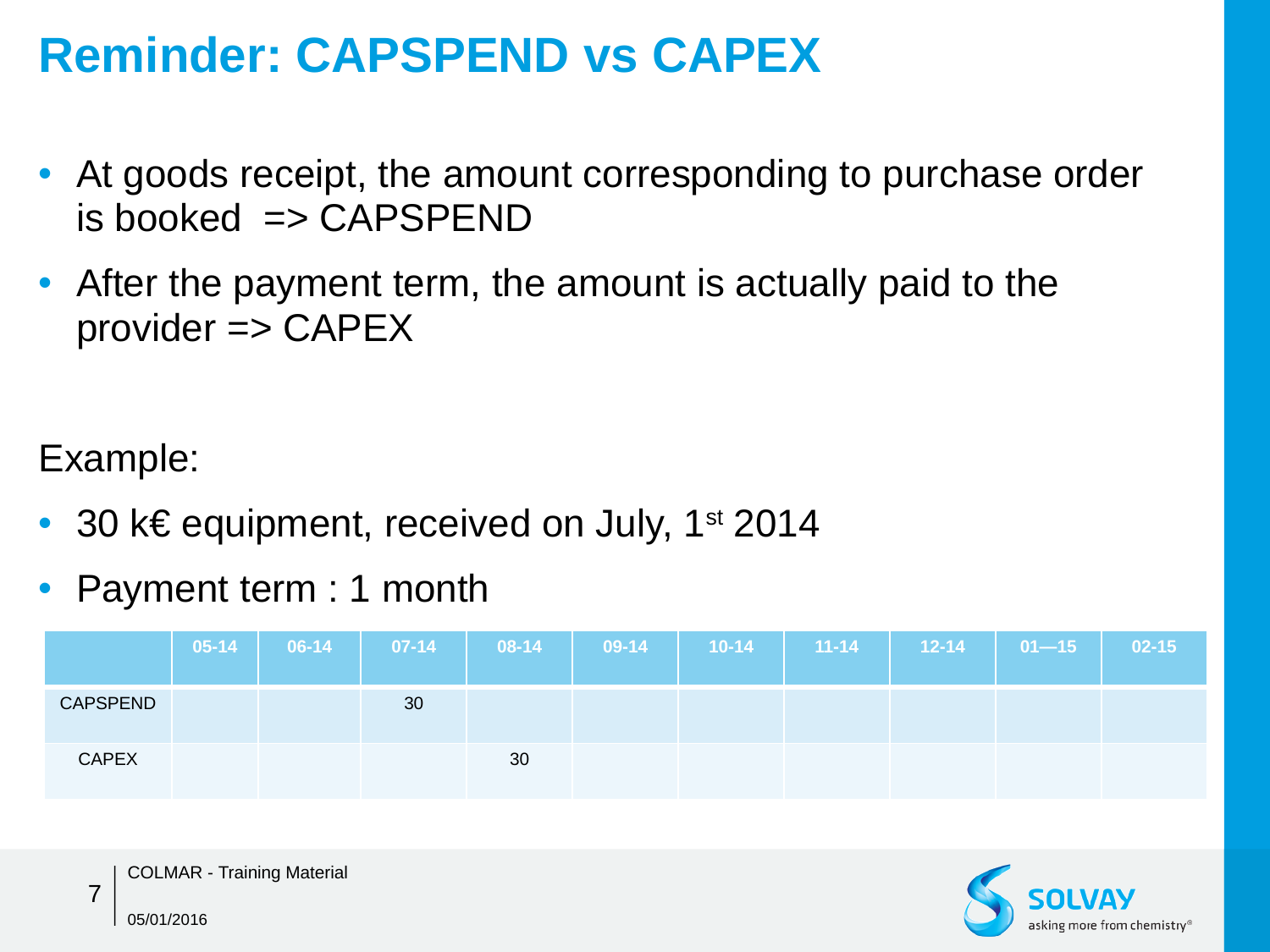

# Reminder: CAPSPEND vs CAPEX
At goods receipt, the amount corresponding to purchase order is booked  => CAPSPEND
After the payment term, the amount is actually paid to the provider => CAPEX

Example:
30 k€ equipment, received on July, 1st 2014
Payment term : 1 month

|  | 05-14 | 06-14 | 07-14 | 08-14 | 09-14 | 10-14 | 11-14 | 12-14 | 01—15 | 02-15 |
| --- | --- | --- | --- | --- | --- | --- | --- | --- | --- | --- |
| CAPSPEND |  |  | 30 |  |  |  |  |  |  |  |
| CAPEX |  |  |  | 30 |  |  |  |  |  |  |
COLMAR - Training Material
7
05/01/2016